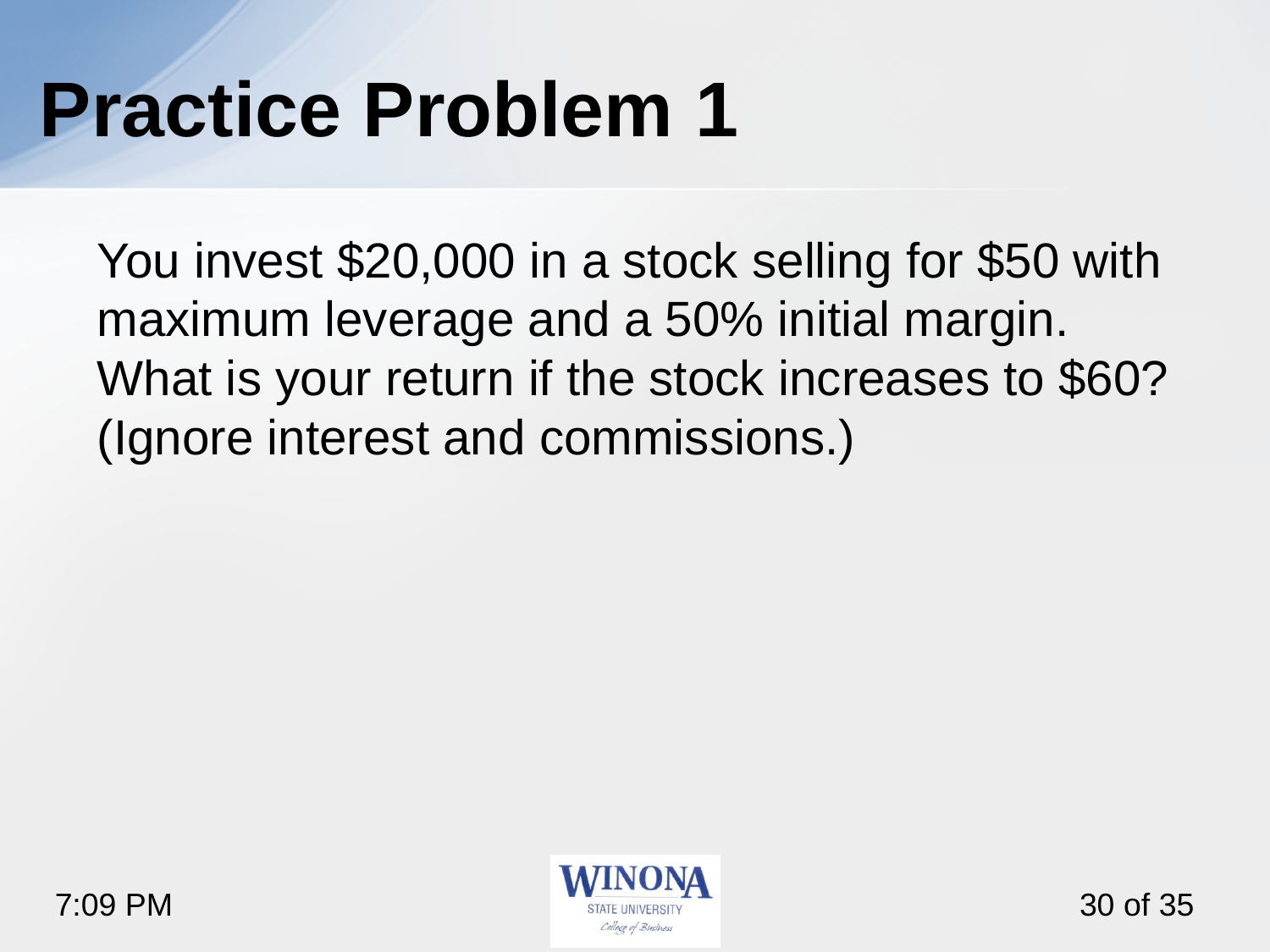

# Practice Problem 1
You invest $20,000 in a stock selling for $50 with maximum leverage and a 50% initial margin. What is your return if the stock increases to $60? (Ignore interest and commissions.)